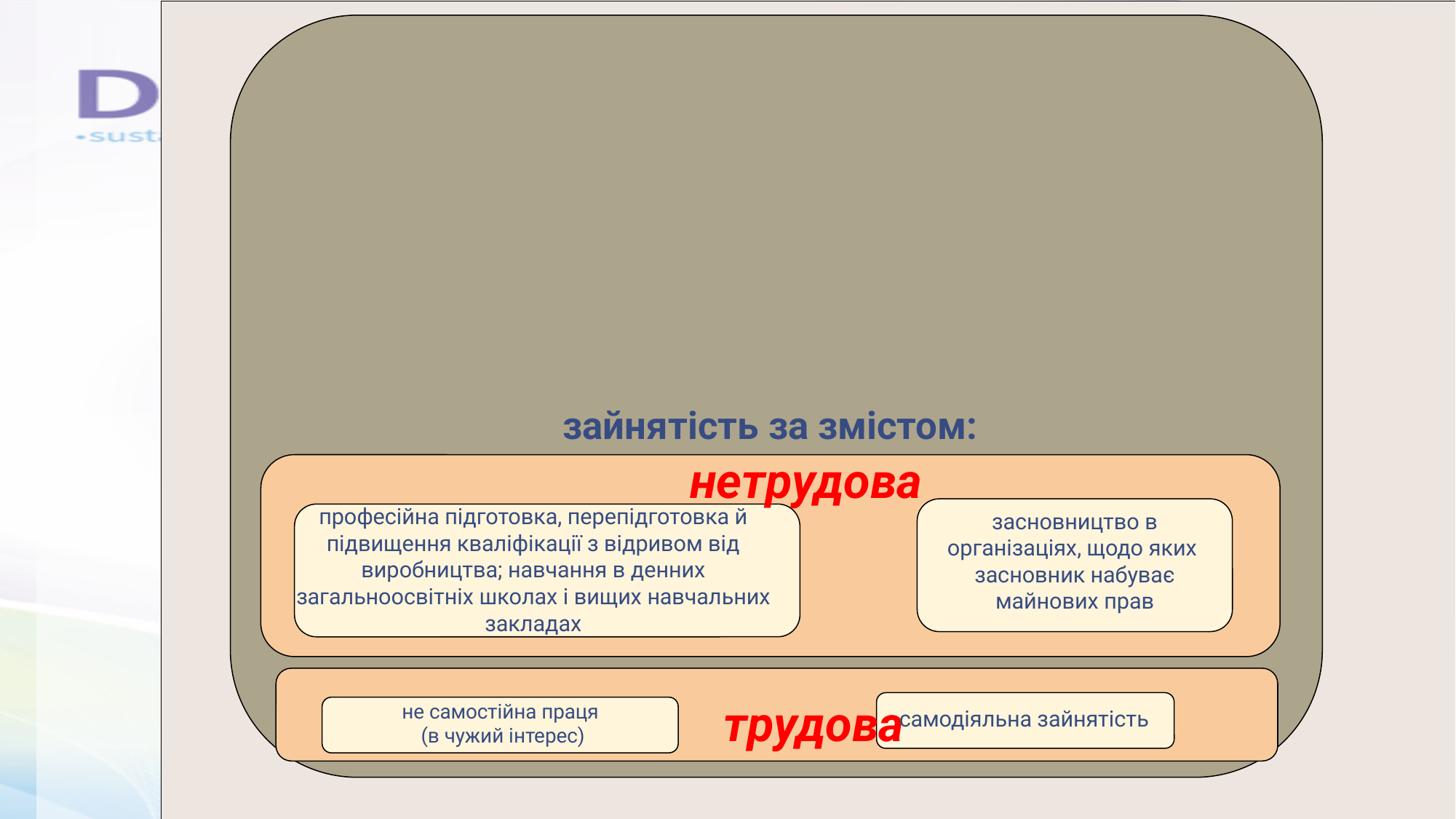

зайнятість за змістом:
нетрудова

професійна підготовка, перепідготовка й підвищення кваліфікації з відривом від виробництва; навчання в денних
загальноосвітніх школах і вищих навчальних
закладах

засновництво в
організаціях, щодо яких
засновник набуває майнових прав

трудова
не самостійна праця
 (в чужий інтерес)
самодіяльна зайнятість